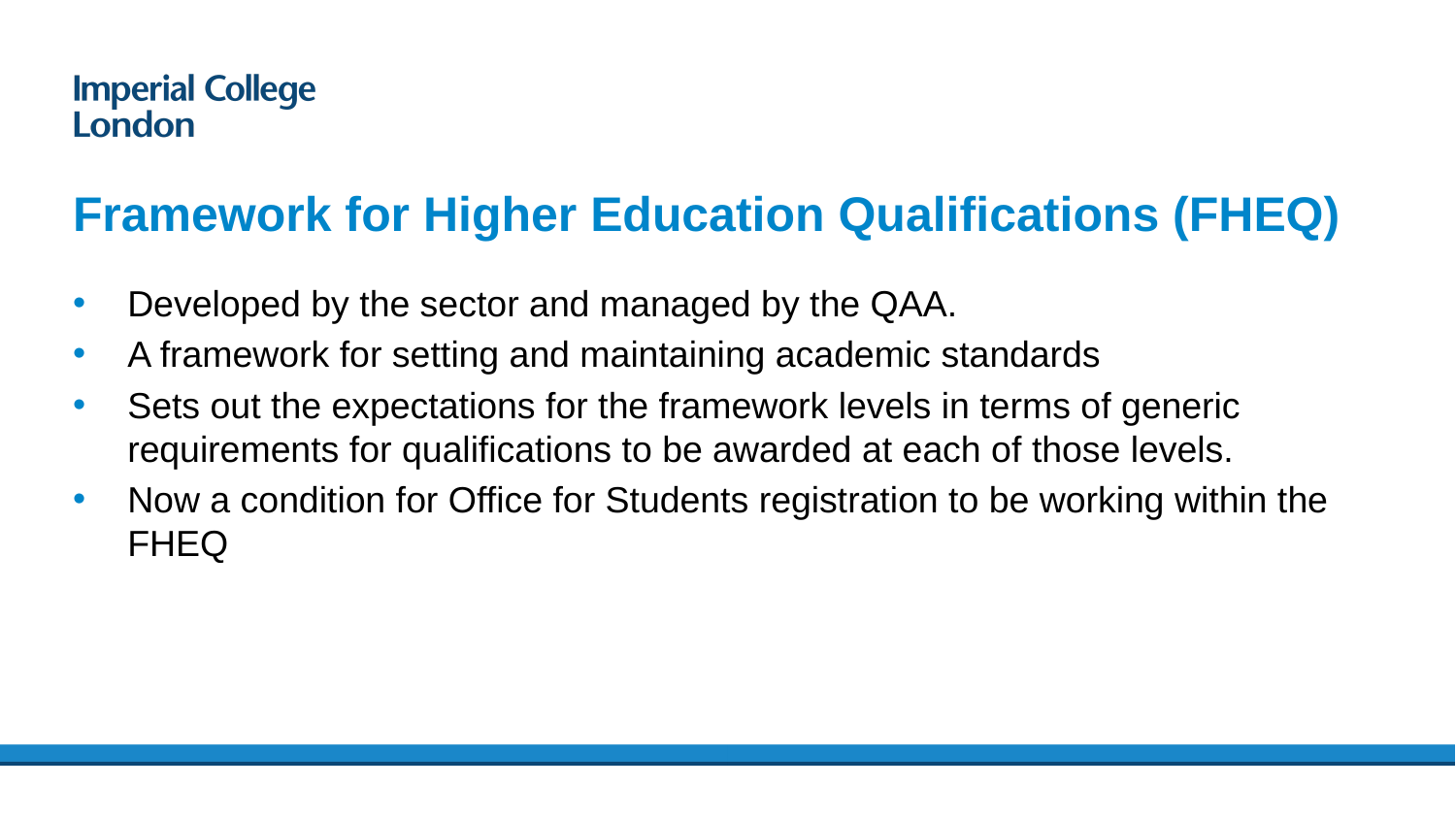

# Framework for Higher Education Qualifications (FHEQ)
Developed by the sector and managed by the QAA.
A framework for setting and maintaining academic standards
Sets out the expectations for the framework levels in terms of generic requirements for qualifications to be awarded at each of those levels.
Now a condition for Office for Students registration to be working within the FHEQ